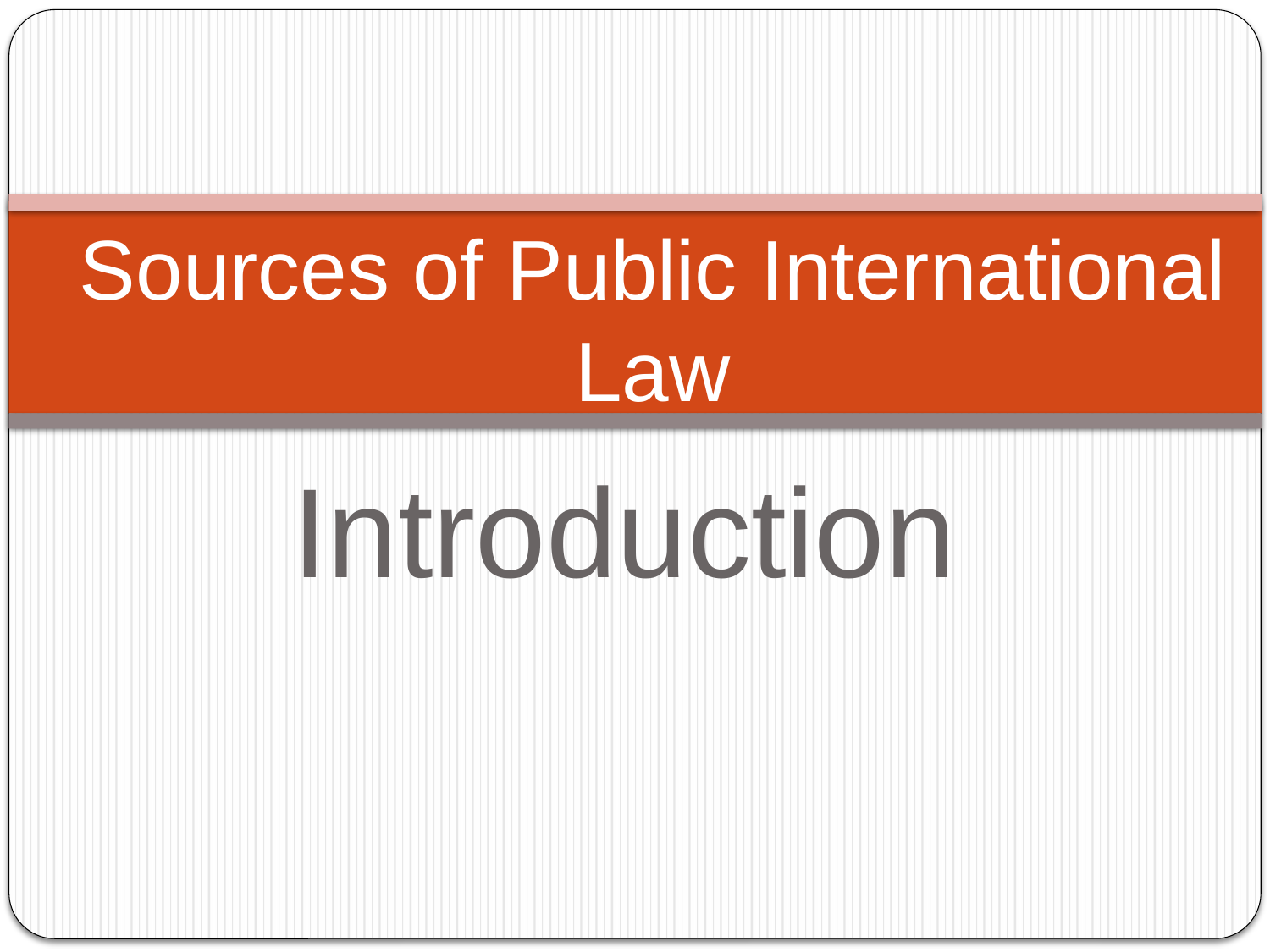

# Sources of Public International Law
Introduction